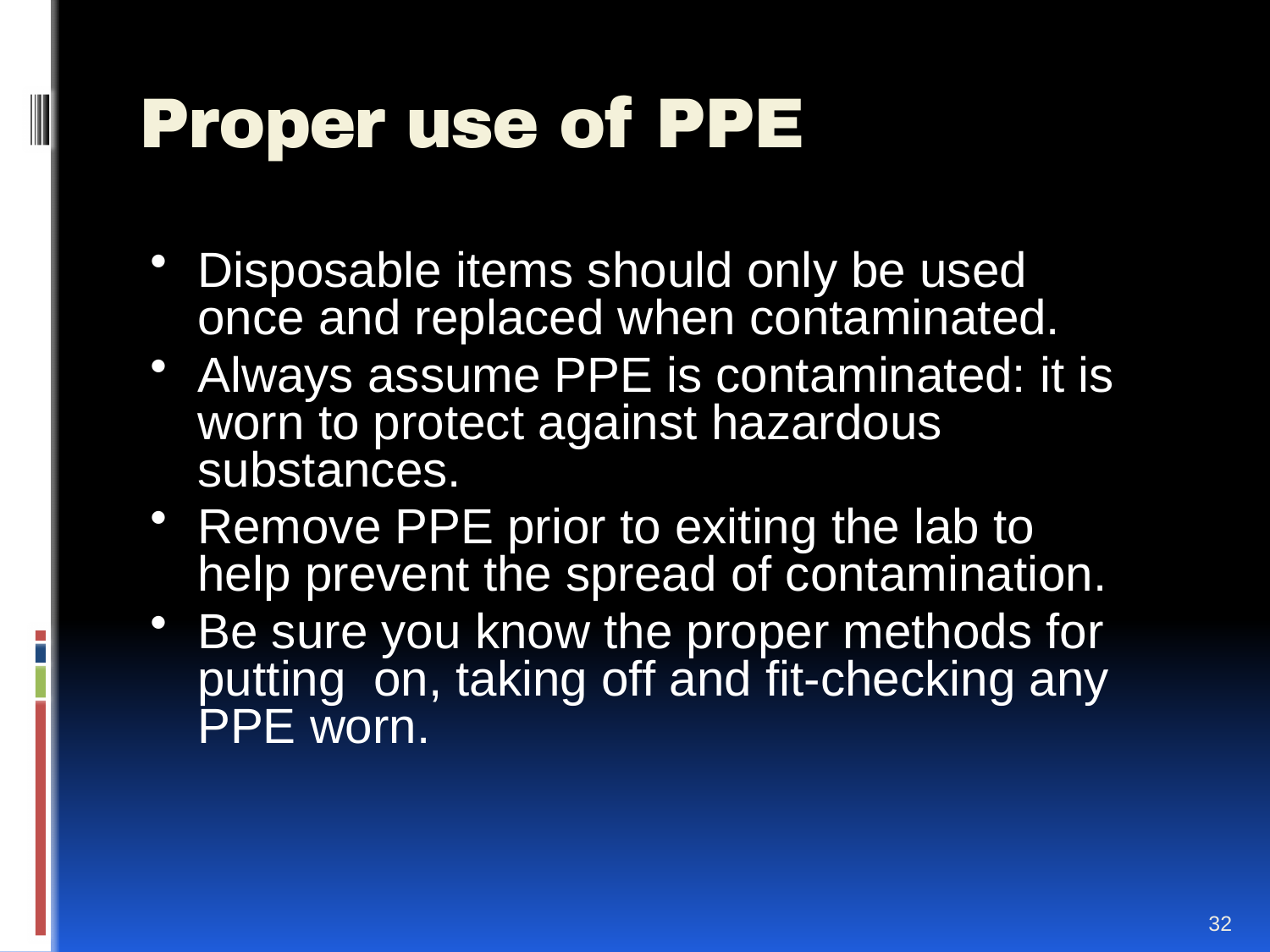

# Proper use of PPE
Disposable items should only be used once and replaced when contaminated.
Always assume PPE is contaminated: it is worn to protect against hazardous substances.
Remove PPE prior to exiting the lab to help prevent the spread of contamination.
Be sure you know the proper methods for putting  on, taking off and fit-checking any PPE worn.
32